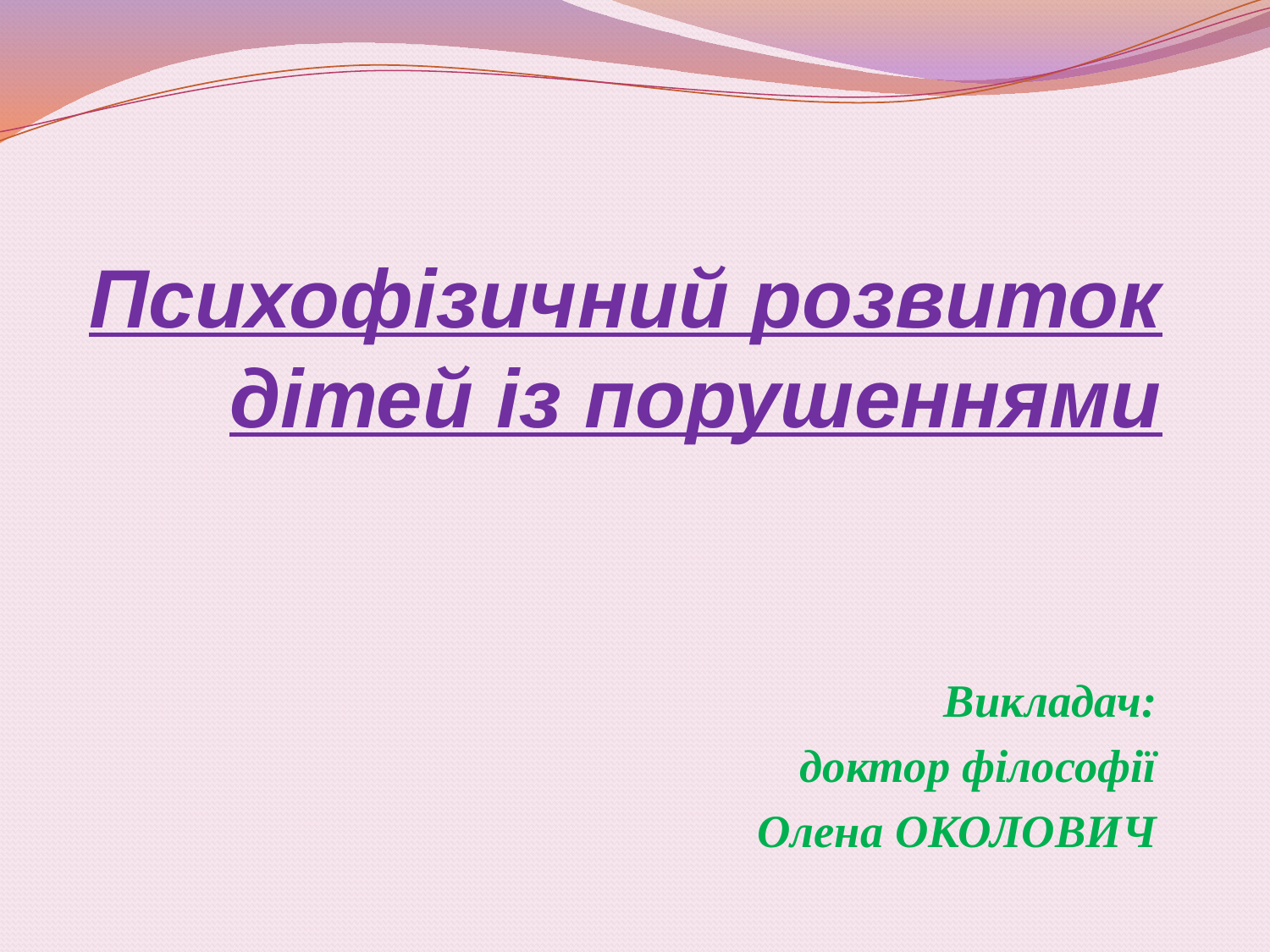

# Психофізичний розвиток дітей із порушеннями

Викладач:
доктор філософії
Олена ОКОЛОВИЧ